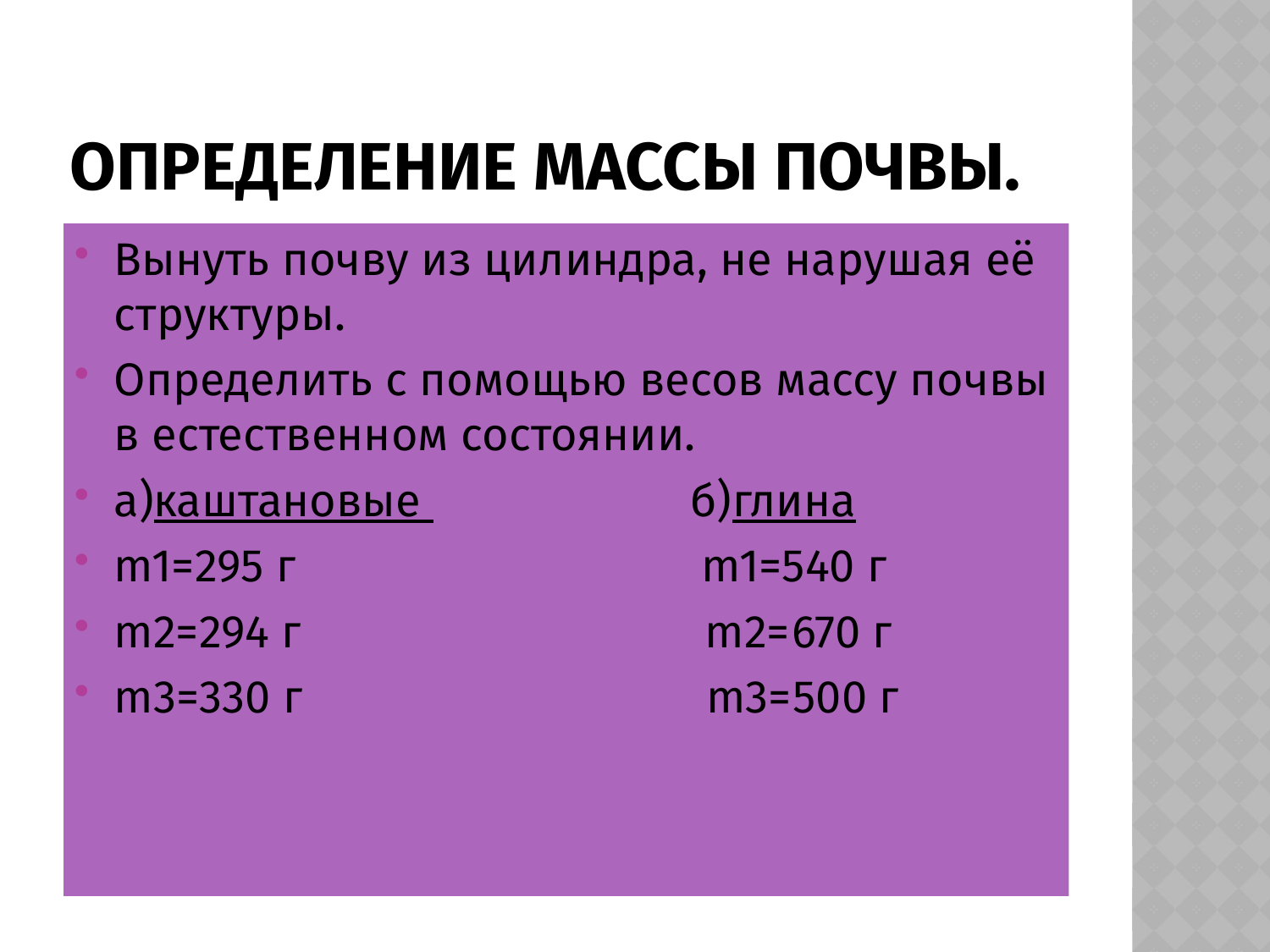

# Определение массы почвы.
Вынуть почву из цилиндра, не нарушая её структуры.
Определить с помощью весов массу почвы в естественном состоянии.
а)каштановые                      б)глина
m1=295 г                                 m1=540 г
m2=294 г                                 m2=670 г
m3=330 г                                 m3=500 г